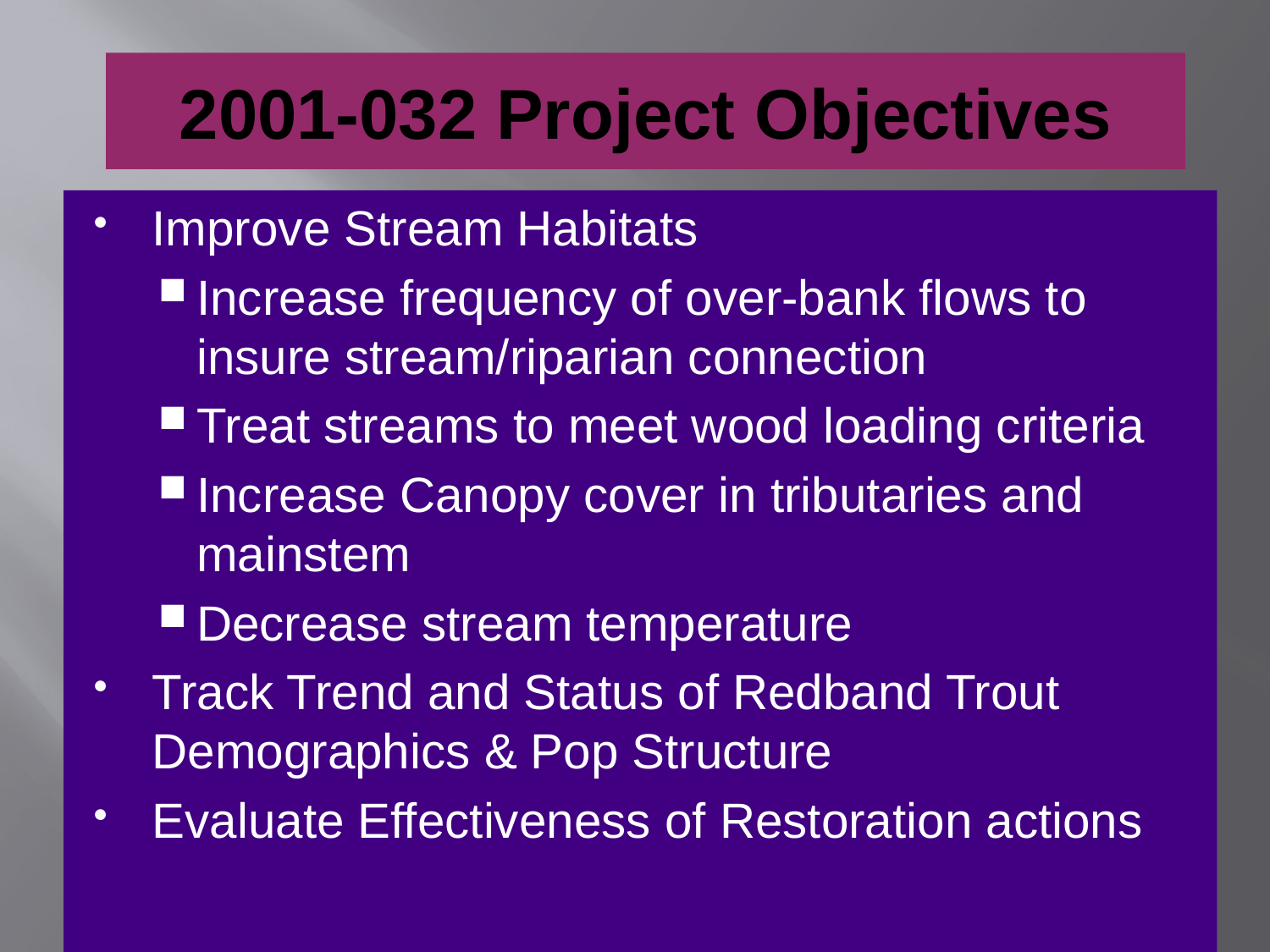

# 2001-032 Project Objectives
Improve Stream Habitats
Increase frequency of over-bank flows to insure stream/riparian connection
Treat streams to meet wood loading criteria
Increase Canopy cover in tributaries and mainstem
Decrease stream temperature
Track Trend and Status of Redband Trout Demographics & Pop Structure
Evaluate Effectiveness of Restoration actions